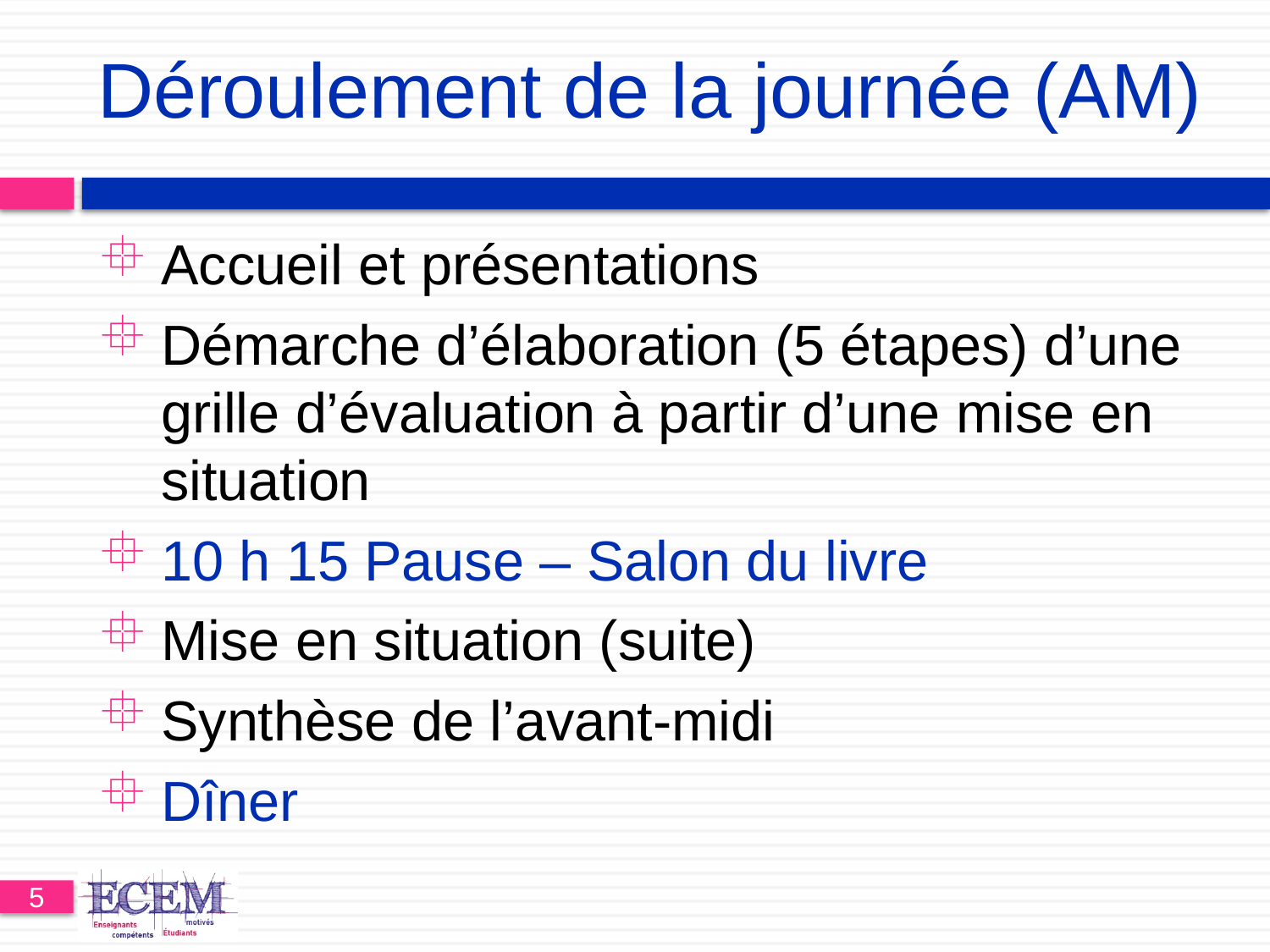

# Déroulement de la journée (AM)
Accueil et présentations
Démarche d’élaboration (5 étapes) d’une grille d’évaluation à partir d’une mise en situation
10 h 15 Pause – Salon du livre
Mise en situation (suite)
Synthèse de l’avant-midi
Dîner